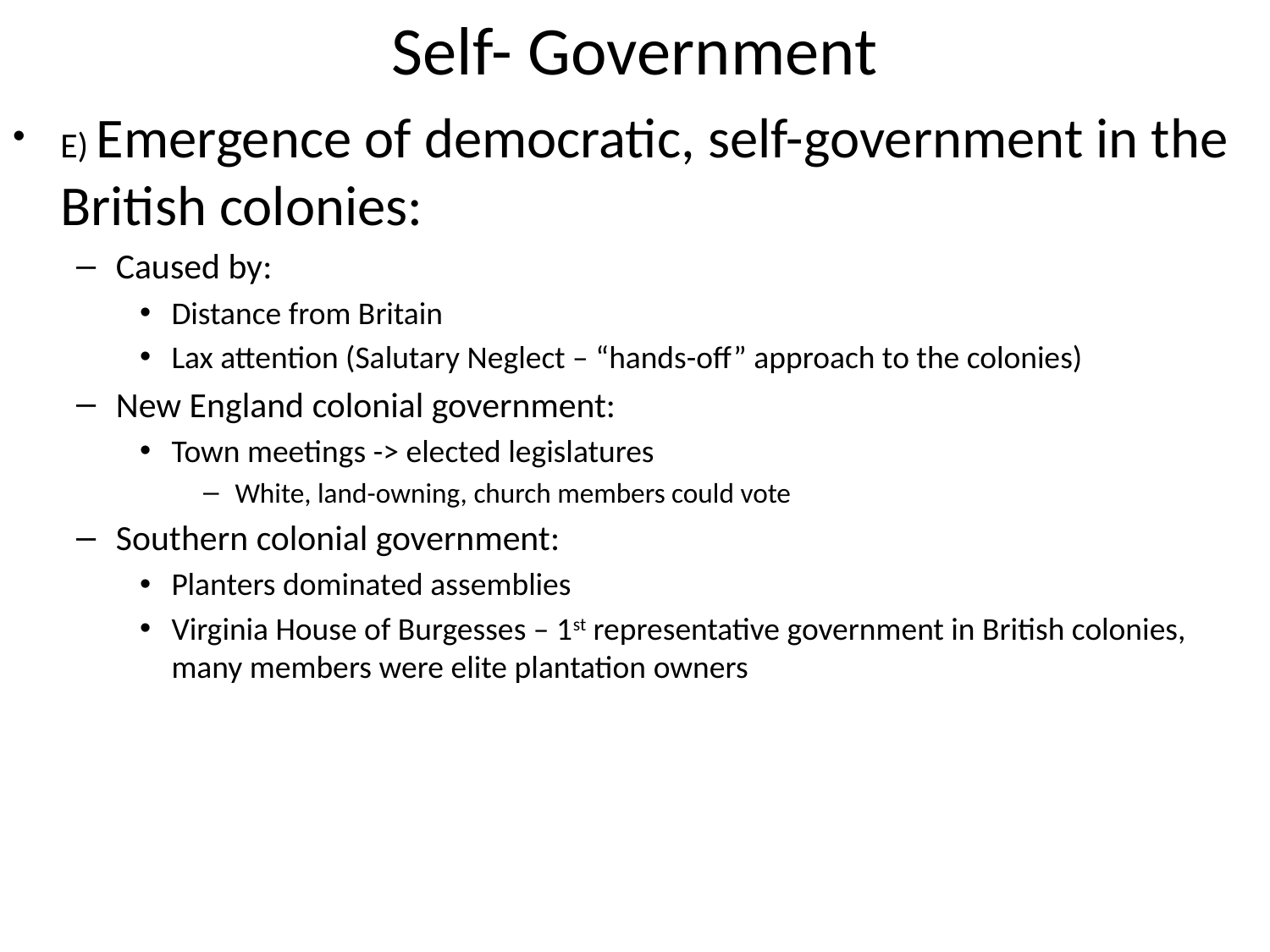

# Self- Government
E) Emergence of democratic, self-government in the British colonies:
Caused by:
Distance from Britain
Lax attention (Salutary Neglect – “hands-off” approach to the colonies)
New England colonial government:
Town meetings -> elected legislatures
White, land-owning, church members could vote
Southern colonial government:
Planters dominated assemblies
Virginia House of Burgesses – 1st representative government in British colonies, many members were elite plantation owners